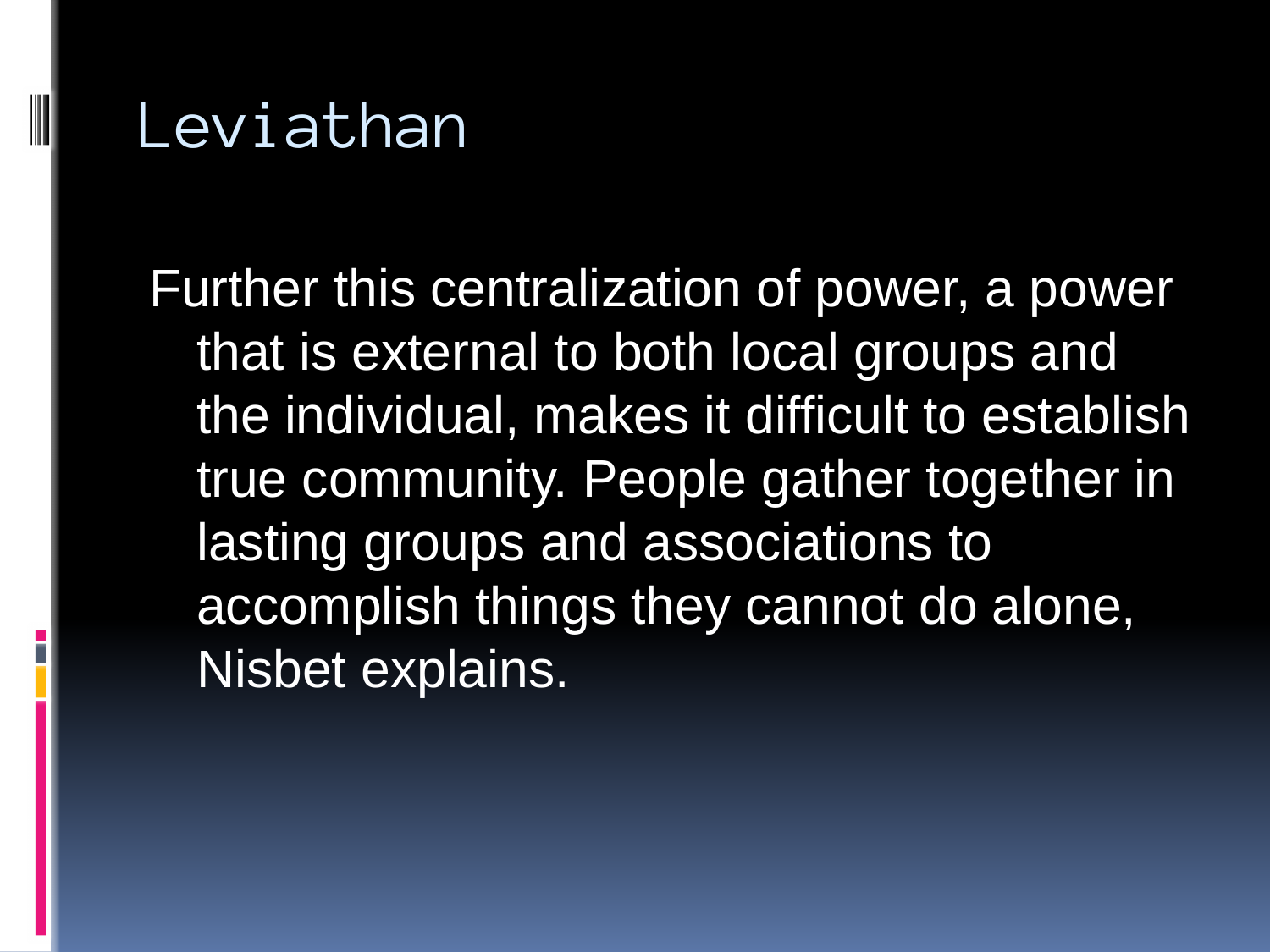

# Leviathan
Further this centralization of power, a power that is external to both local groups and the individual, makes it difficult to establish true community. People gather together in lasting groups and associations to accomplish things they cannot do alone, Nisbet explains.